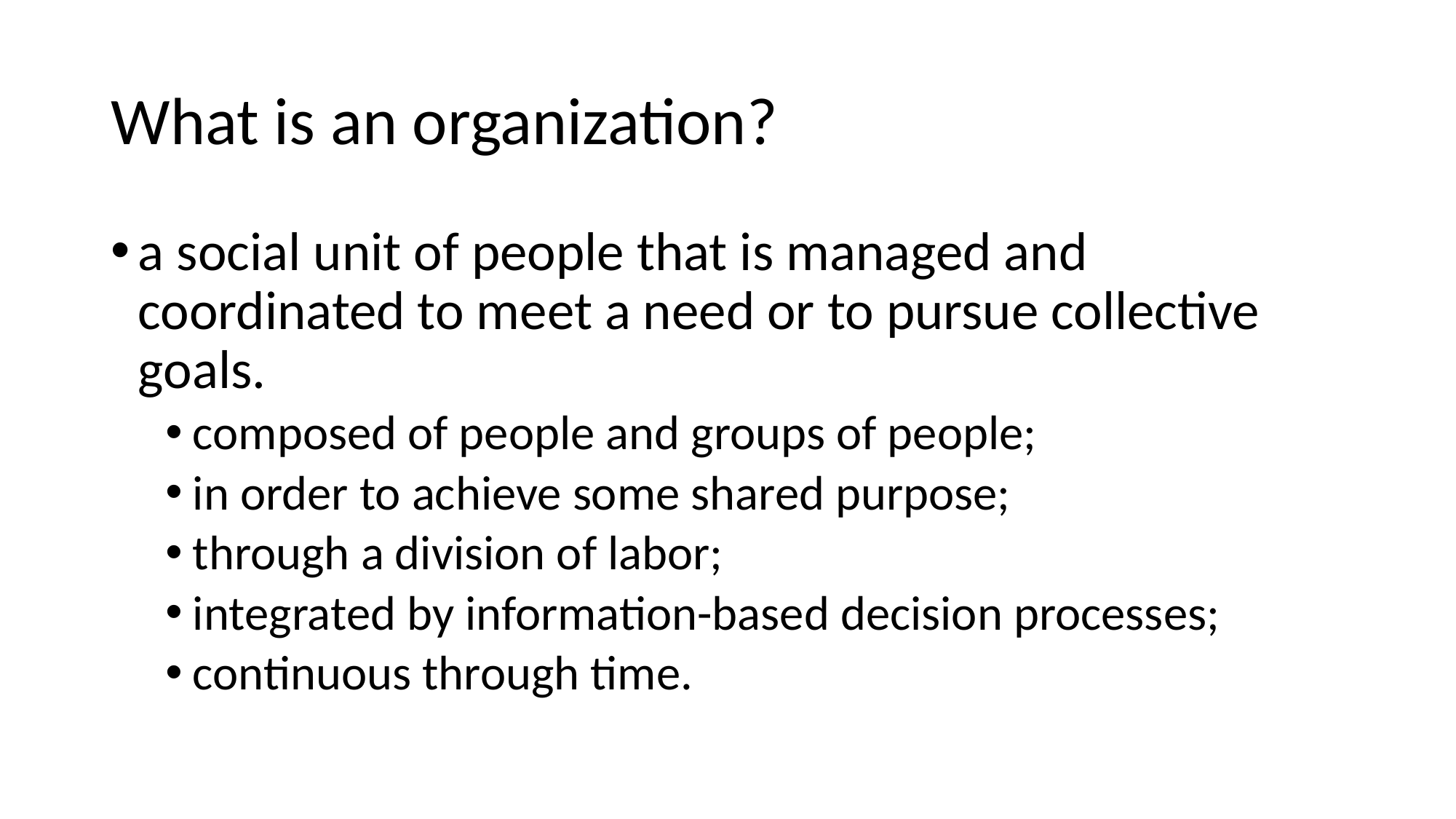

# What is an organization?
a social unit of people that is managed and coordinated to meet a need or to pursue collective goals.
composed of people and groups of people;
in order to achieve some shared purpose;
through a division of labor;
integrated by information-based decision processes;
continuous through time.